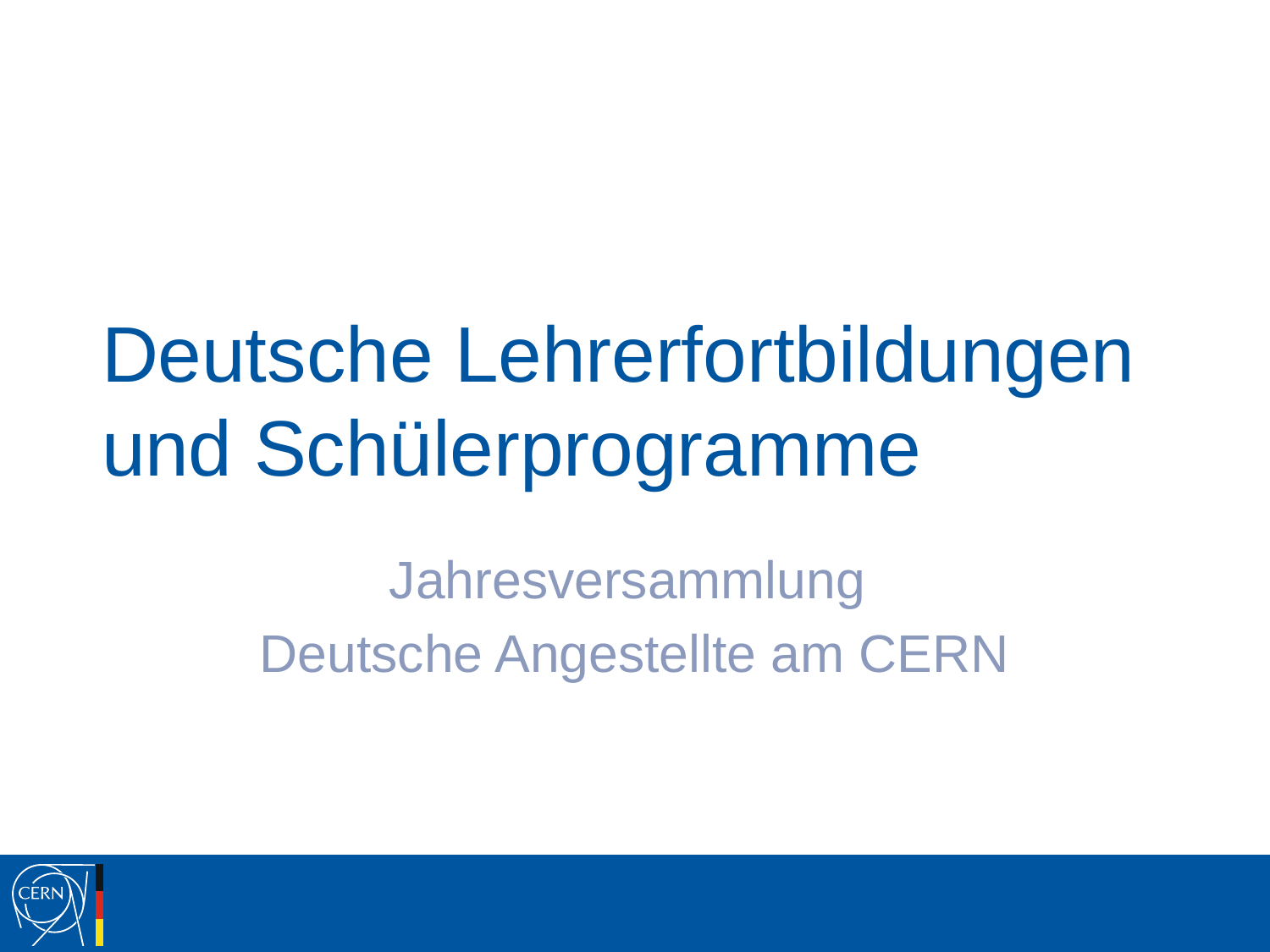

# Deutsche Lehrerfortbildungen und Schülerprogramme
Jahresversammlung
Deutsche Angestellte am CERN